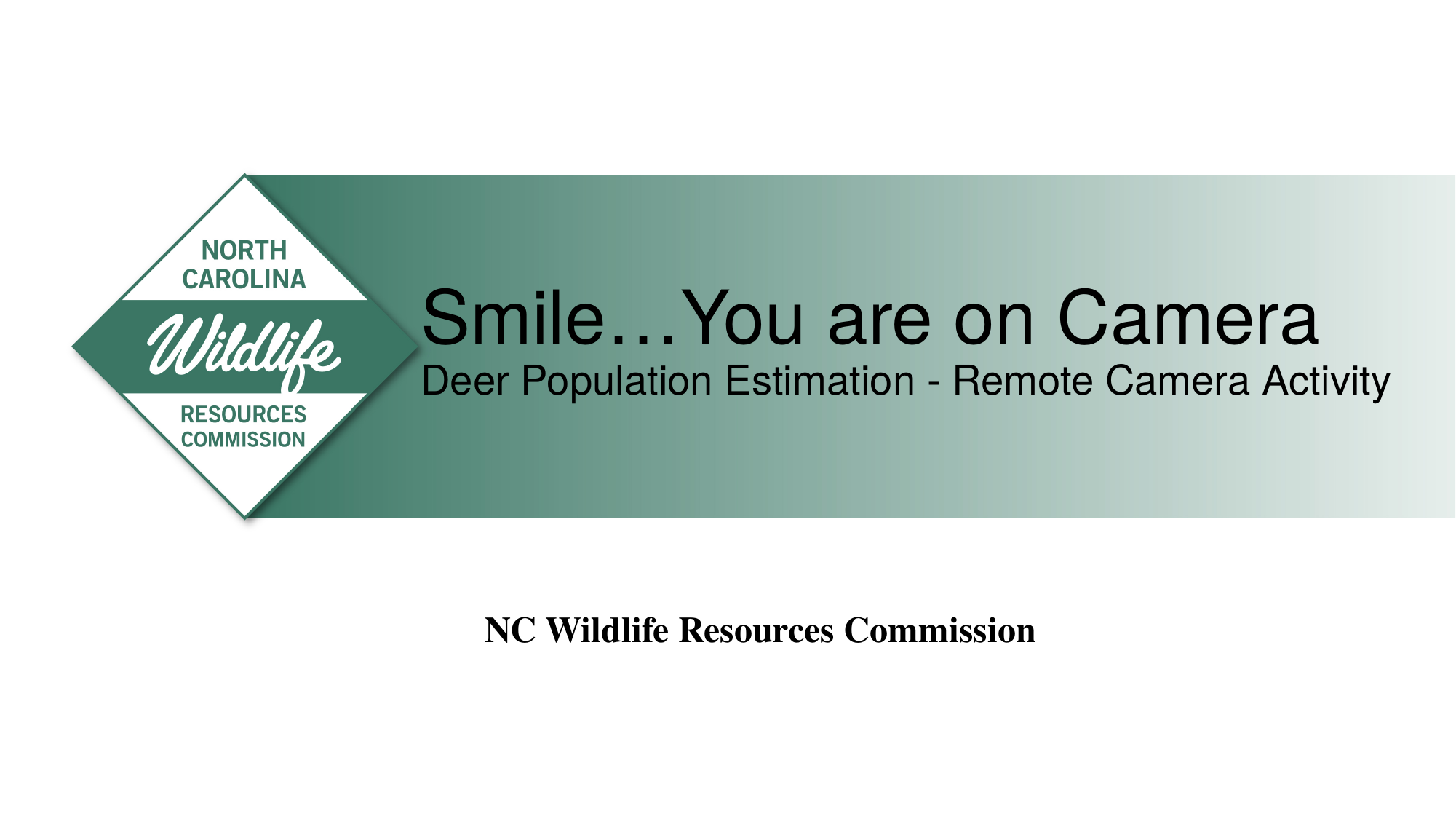

# Smile…You are on Camera Deer Population Estimation - Remote Camera Activity
NC Wildlife Resources Commission